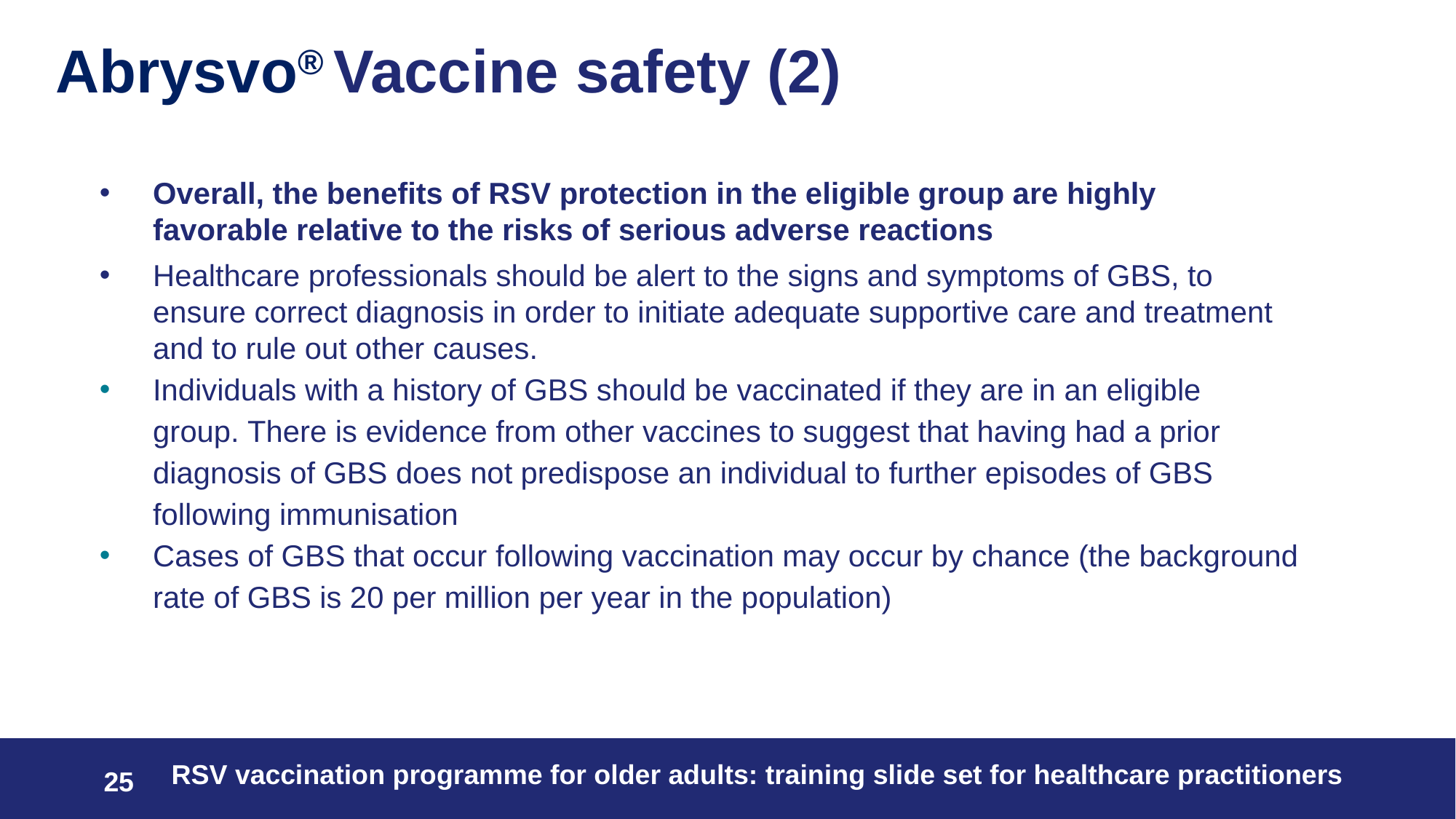

# Abrysvo® Vaccine safety (2)
Overall, the benefits of RSV protection in the eligible group are highly favorable relative to the risks of serious adverse reactions
Healthcare professionals should be alert to the signs and symptoms of GBS, to ensure correct diagnosis in order to initiate adequate supportive care and treatment and to rule out other causes.
Individuals with a history of GBS should be vaccinated if they are in an eligible group. There is evidence from other vaccines to suggest that having had a prior diagnosis of GBS does not predispose an individual to further episodes of GBS following immunisation
Cases of GBS that occur following vaccination may occur by chance (the background rate of GBS is 20 per million per year in the population)

25
RSV vaccination programme for older adults: training slide set for healthcare practitioners
  25
RSV vaccination programme for older adults: training slide set for healthcare practitioners